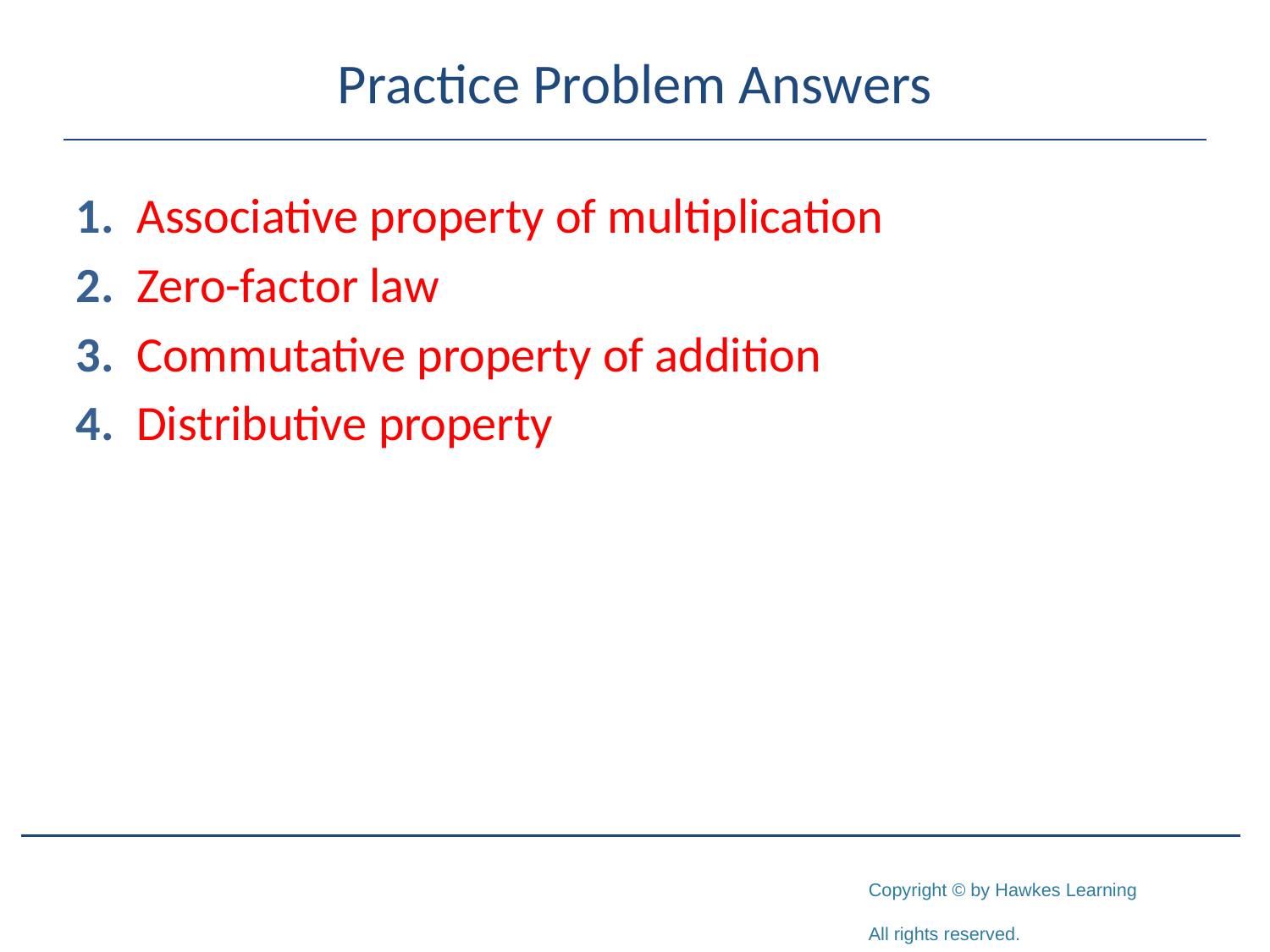

# Practice Problem Answers
1.  Associative property of multiplication
2.  Zero-factor law
3.  Commutative property of addition
4.  Distributive property